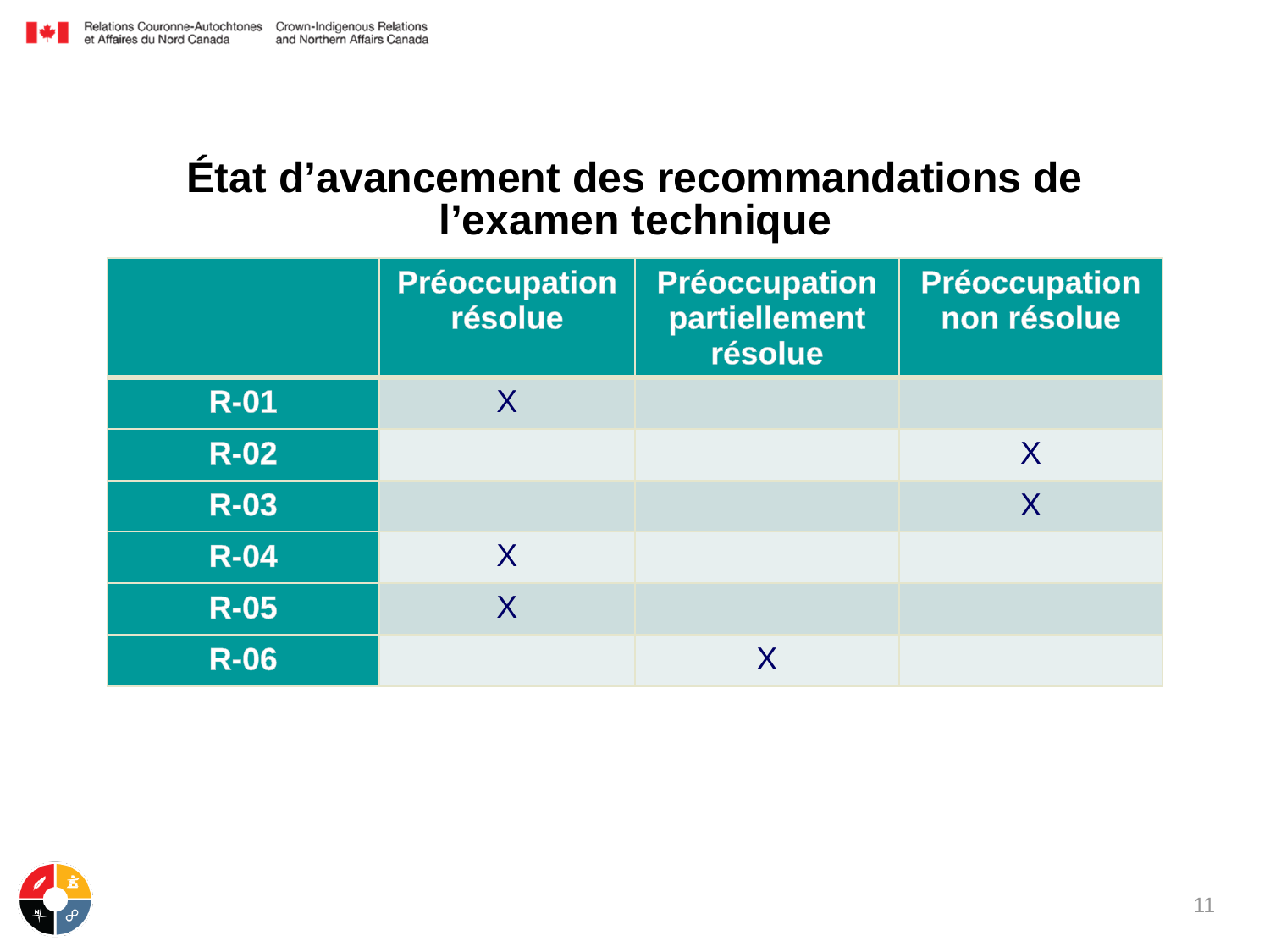

# État d’avancement des recommandations de l’examen technique
|  | Préoccupation résolue | Préoccupation partiellement résolue | Préoccupation non résolue |
| --- | --- | --- | --- |
| R-01 | X |  |  |
| R-02 |  |  | X |
| R-03 |  |  | X |
| R-04 | X |  |  |
| R-05 | X |  |  |
| R-06 |  | X |  |
11